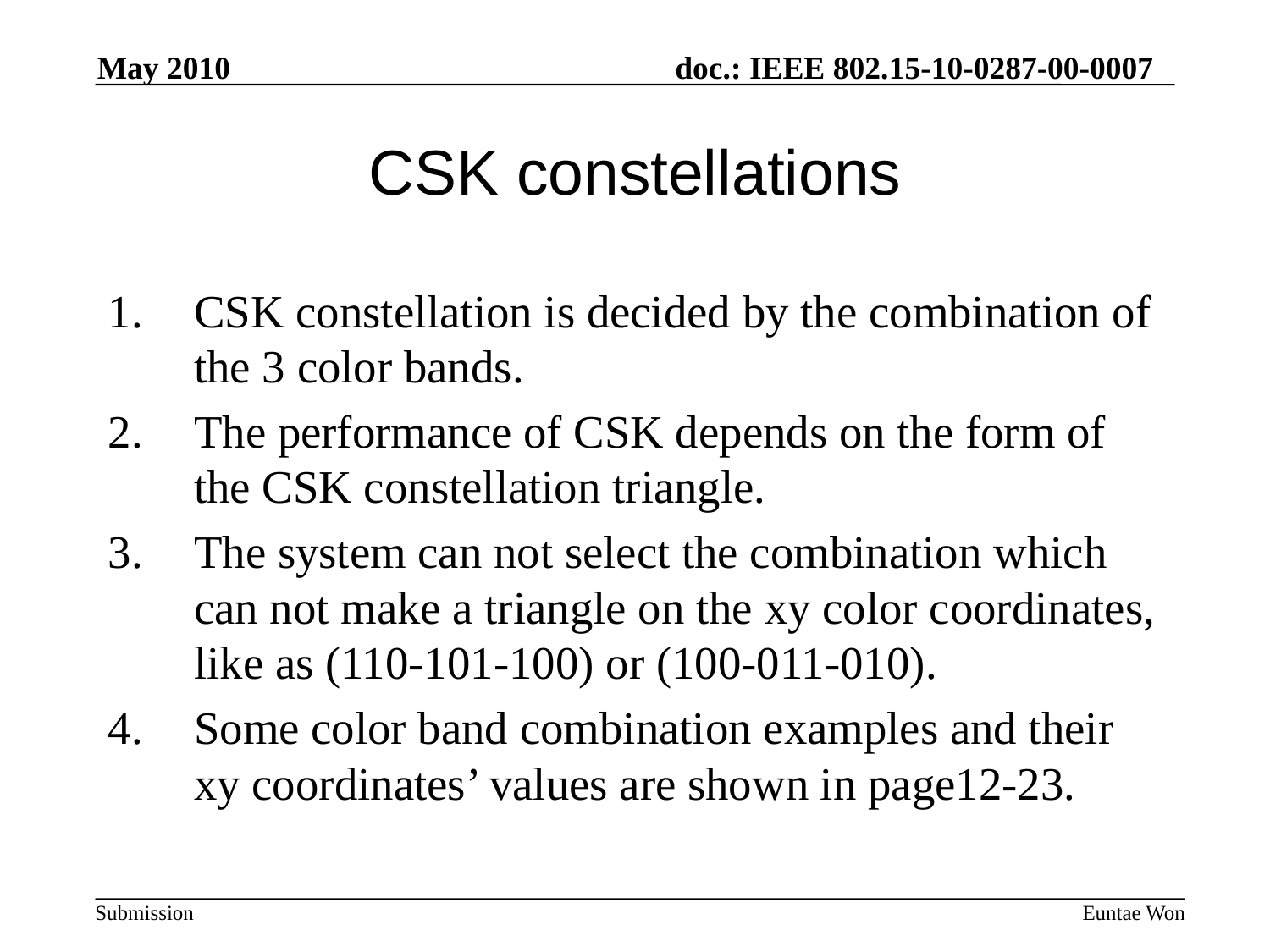

# CSK constellations
CSK constellation is decided by the combination of the 3 color bands.
The performance of CSK depends on the form of the CSK constellation triangle.
The system can not select the combination which can not make a triangle on the xy color coordinates, like as (110-101-100) or (100-011-010).
Some color band combination examples and their xy coordinates’ values are shown in page12-23.